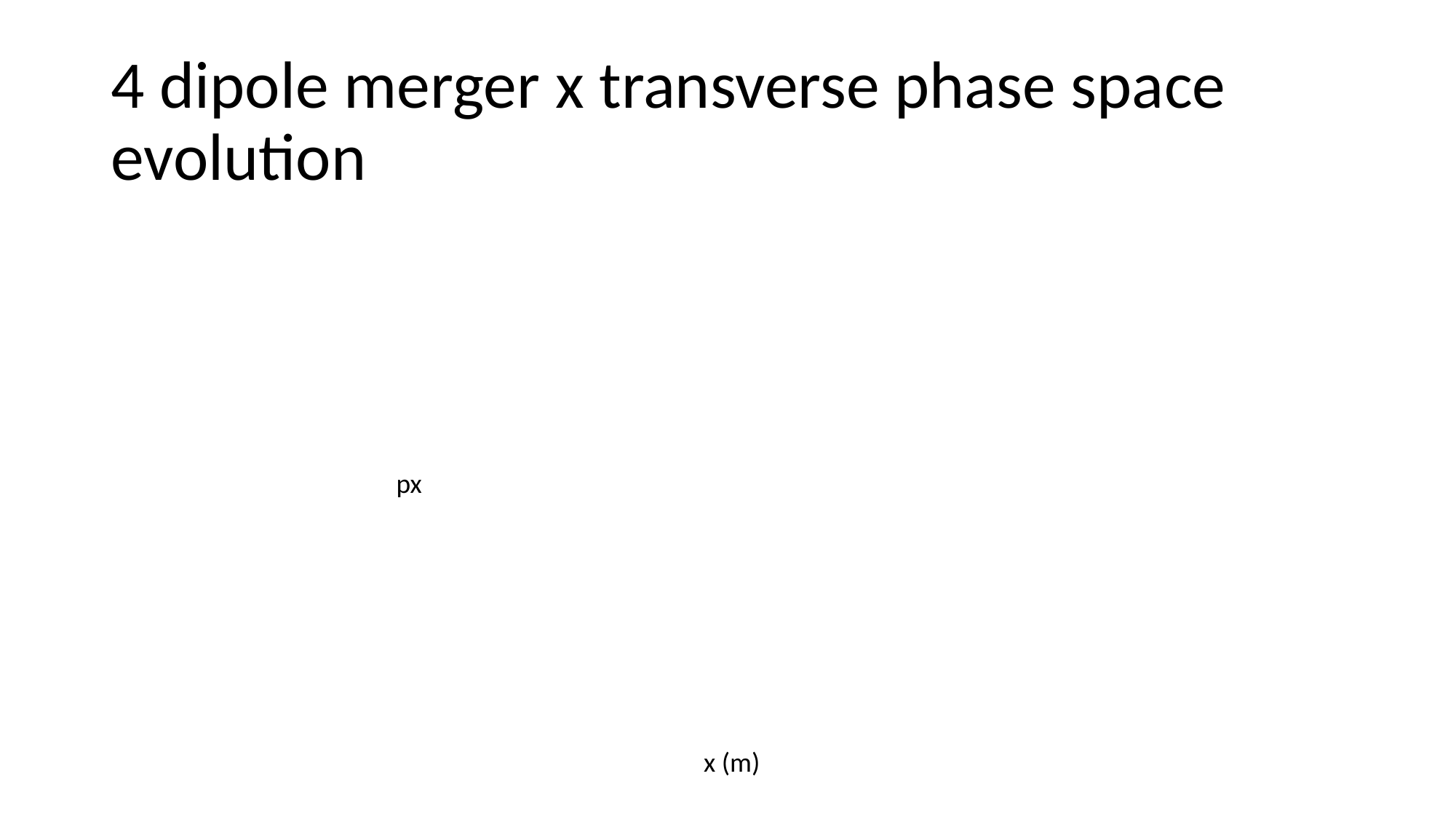

# 4 dipole merger x transverse phase space evolution

px
x (m)